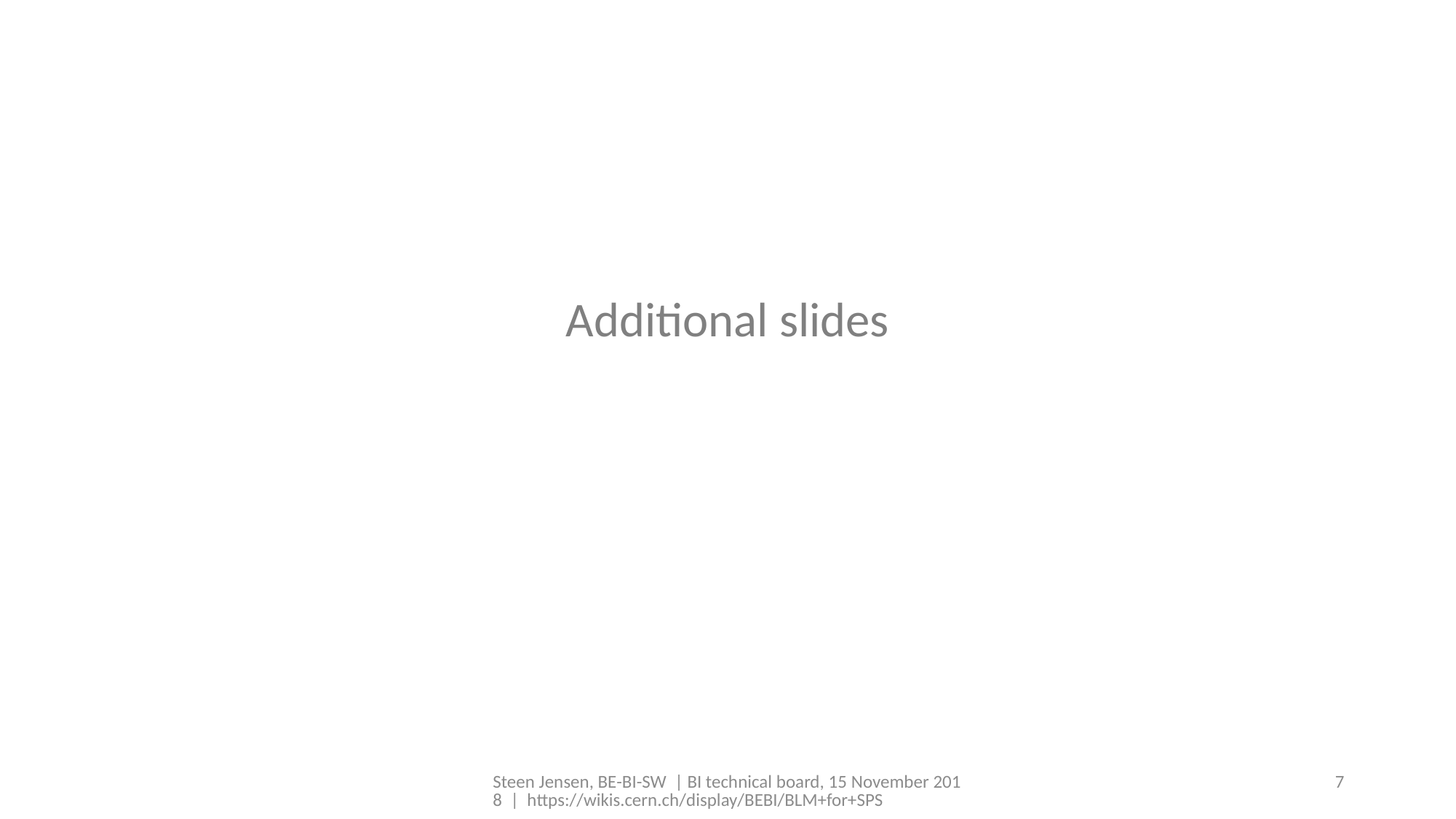

Additional slides
Steen Jensen, BE-BI-SW  | BI technical board, 15 November 2018  |  https://wikis.cern.ch/display/BEBI/BLM+for+SPS
7